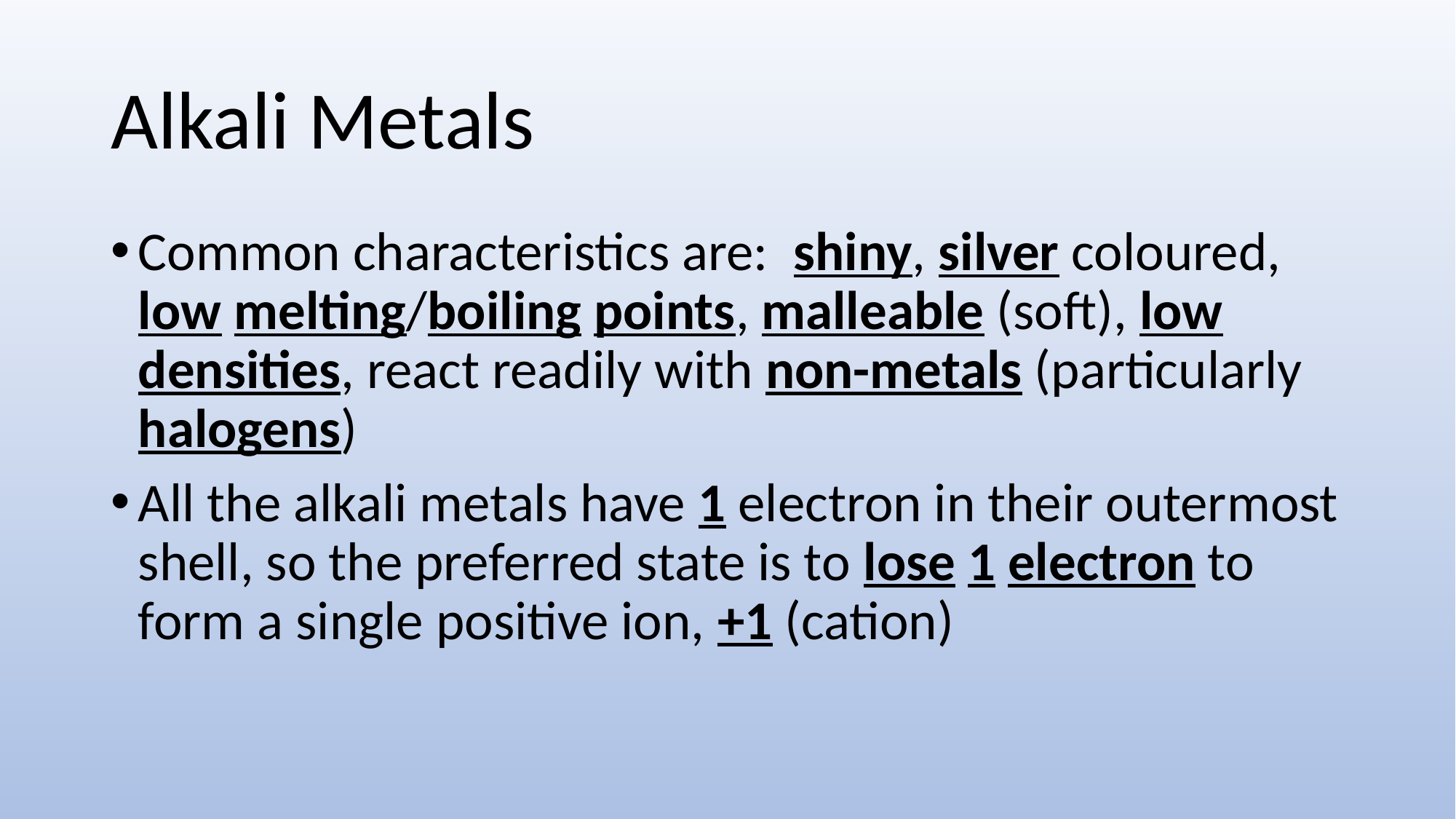

# Alkali Metals
Common characteristics are:  shiny, silver coloured, low melting/boiling points, malleable (soft), low densities, react readily with non-metals (particularly halogens)
All the alkali metals have 1 electron in their outermost shell, so the preferred state is to lose 1 electron to form a single positive ion, +1 (cation)